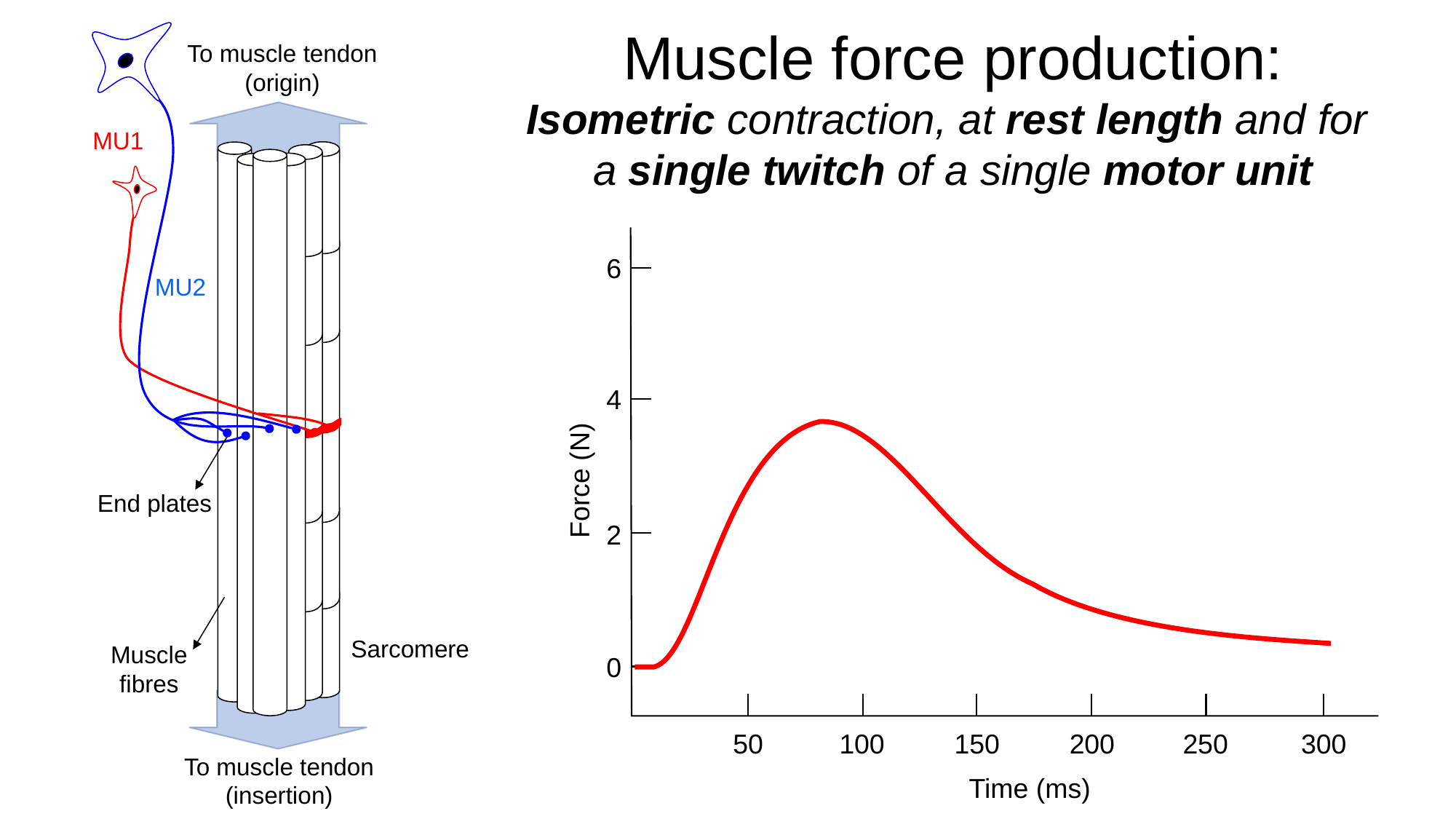

Muscle force production:
Isometric contraction, at rest length and for  a single twitch of a single motor unit
To muscle tendon (origin)

MU1

250
100
150
200
300
50
Time (ms)

6
MU2

4

Force (N)
End plates

2

Sarcomere
Muscle fibres
0

To muscle tendon (insertion)